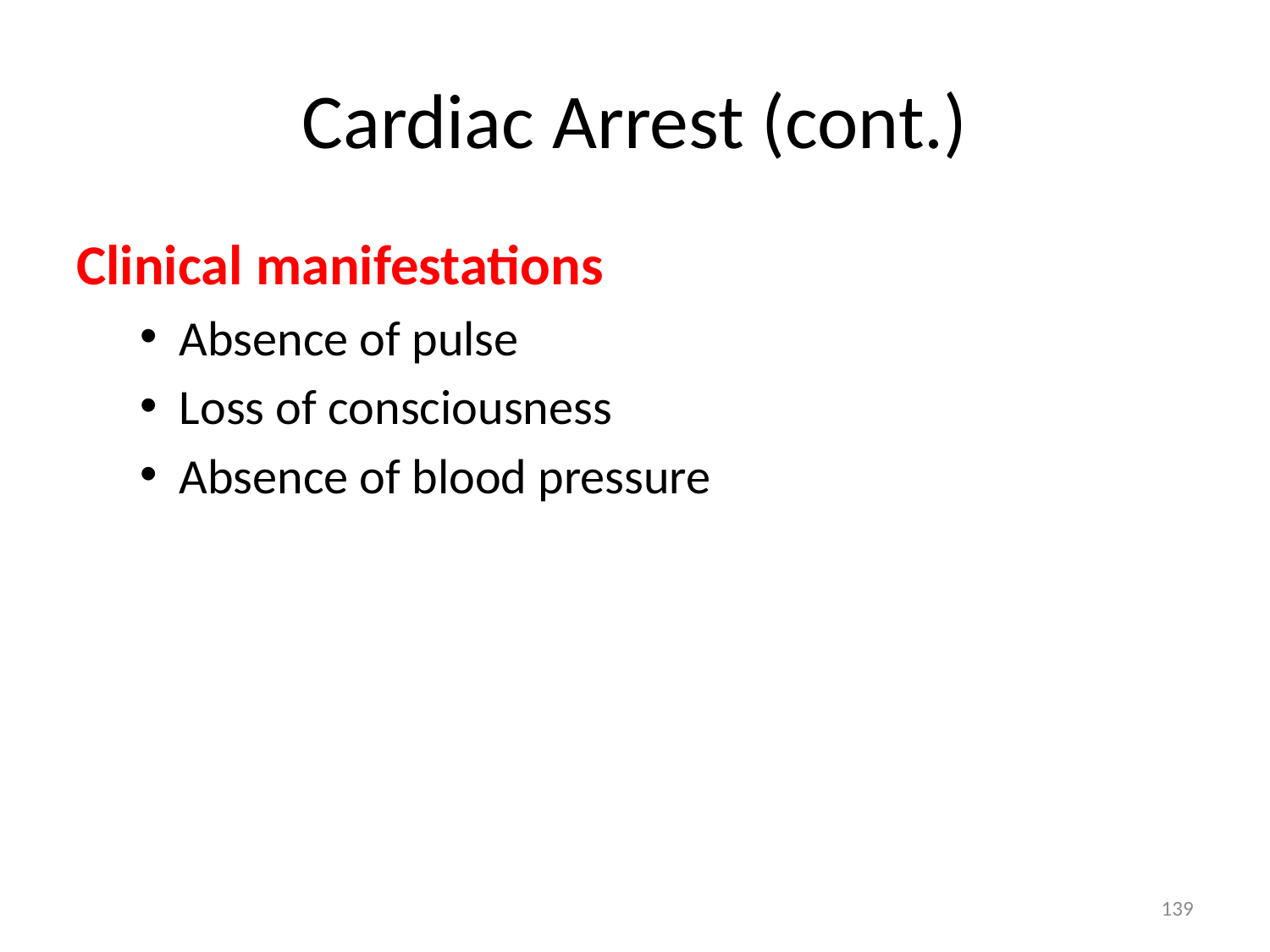

# Cardiac Arrest (cont.)
Clinical manifestations
Absence of pulse
Loss of consciousness
Absence of blood pressure
139